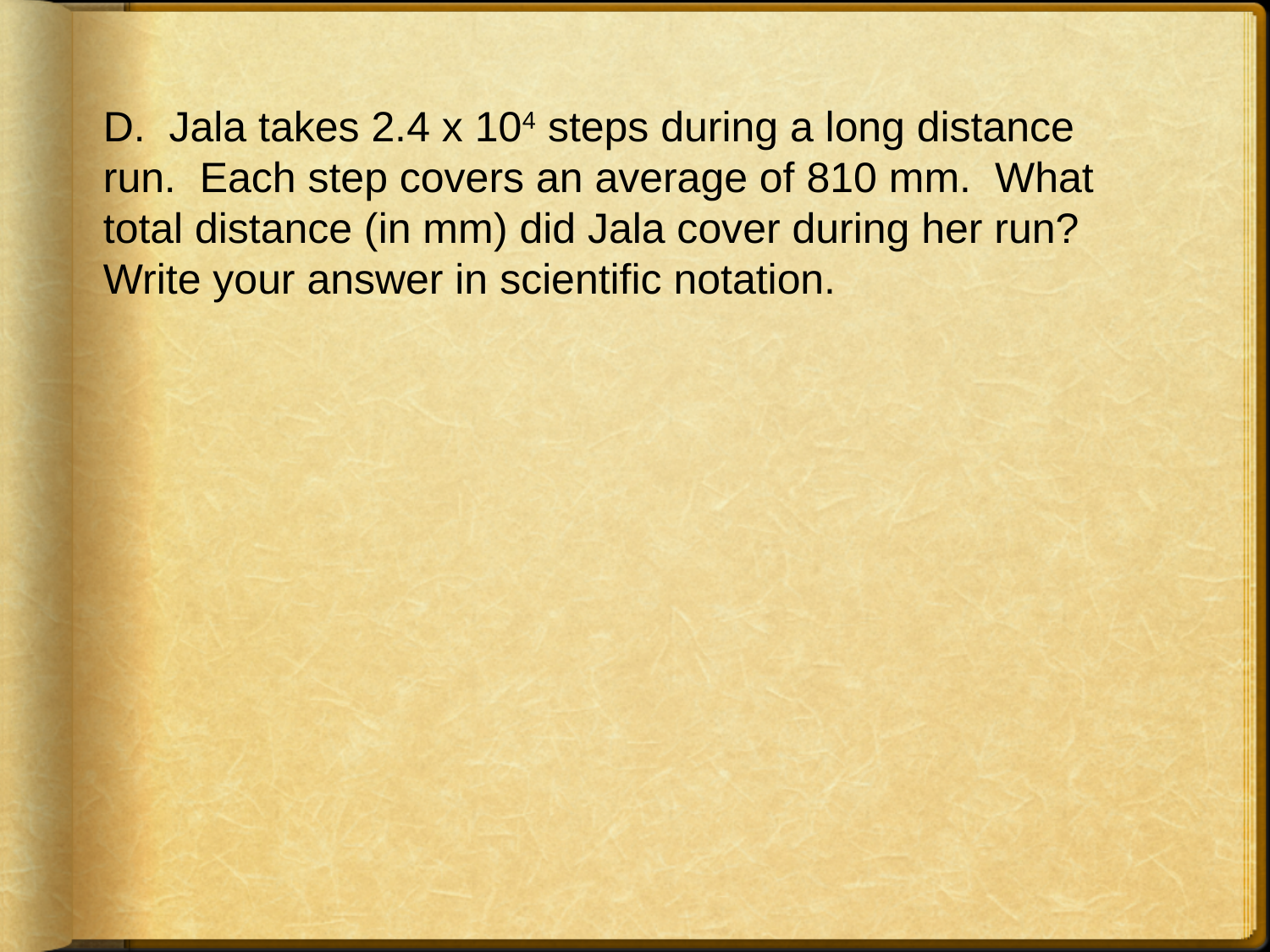

D.  Jala takes 2.4 x 104 steps during a long distance run.  Each step covers an average of 810 mm.  What total distance (in mm) did Jala cover during her run?  Write your answer in scientific notation.